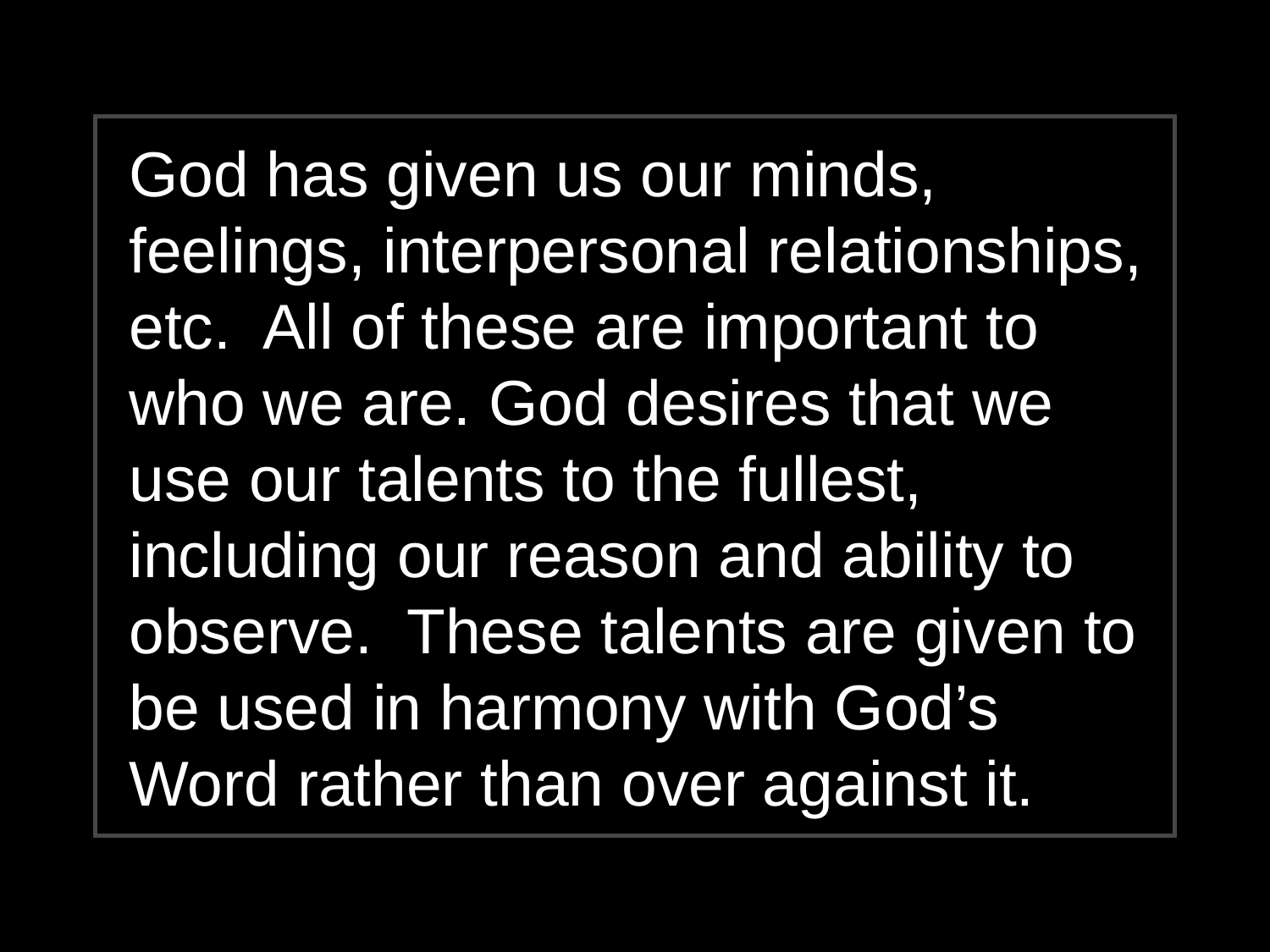

God has given us our minds, feelings, interpersonal relationships, etc.  All of these are important to who we are. God desires that we use our talents to the fullest, including our reason and ability to observe.  These talents are given to be used in harmony with God’s Word rather than over against it.